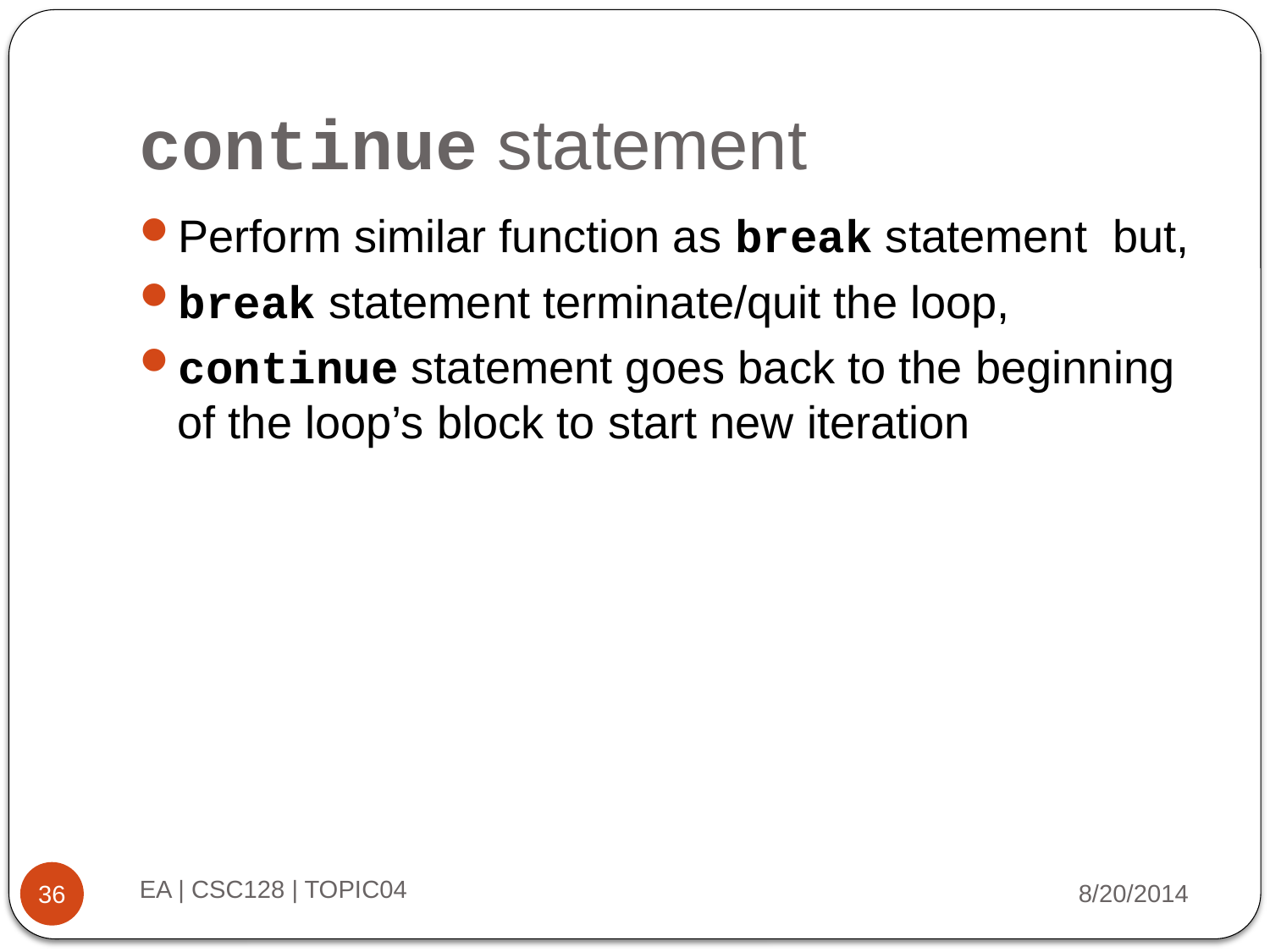

# continue statement
Perform similar function as break statement  but,
break statement terminate/quit the loop,
continue statement goes back to the beginning of the loop’s block to start new iteration
EA | CSC128 | TOPIC04
8/20/2014
36